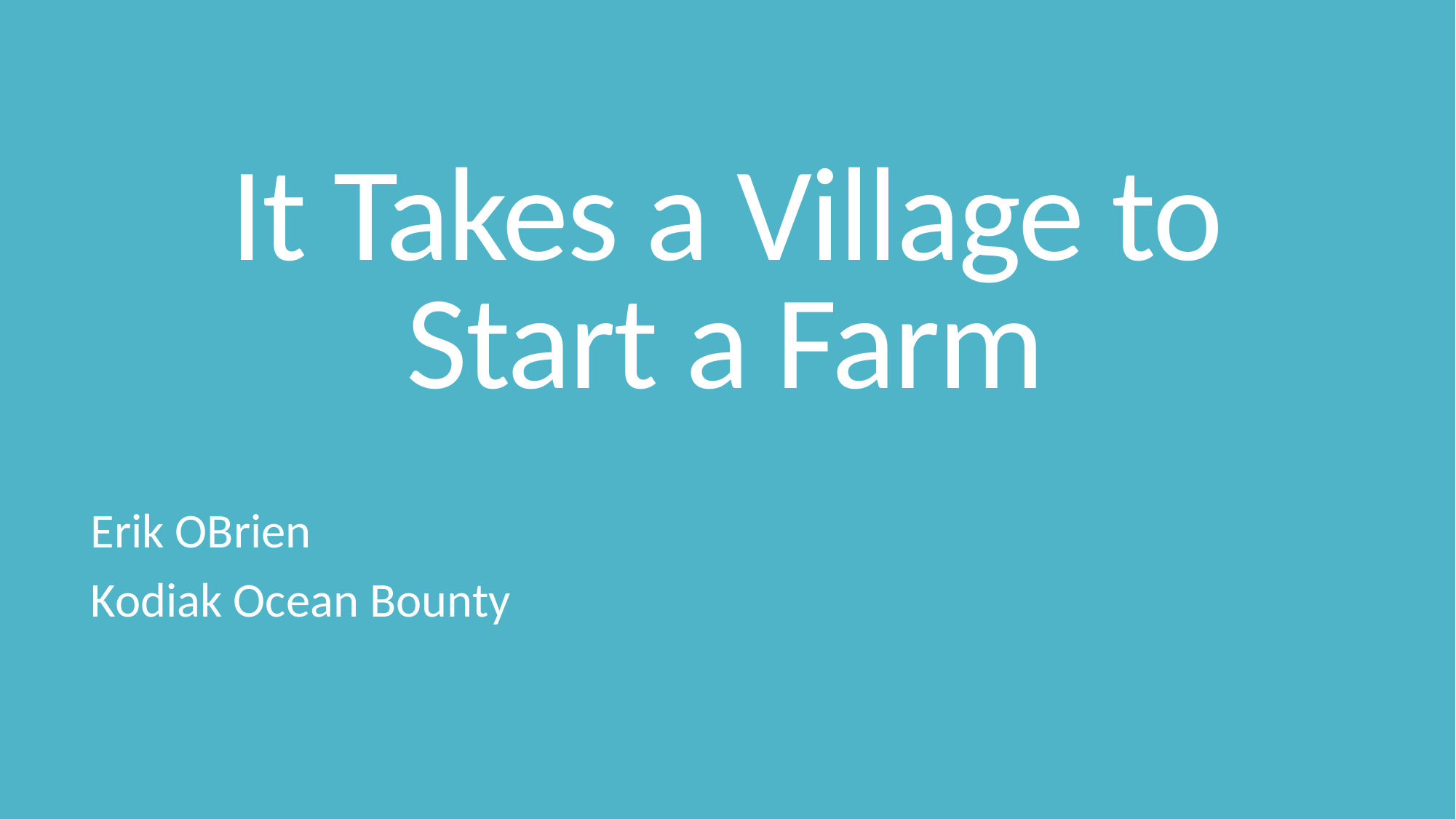

# It Takes a Village to Start a Farm
Erik OBrien
Kodiak Ocean Bounty